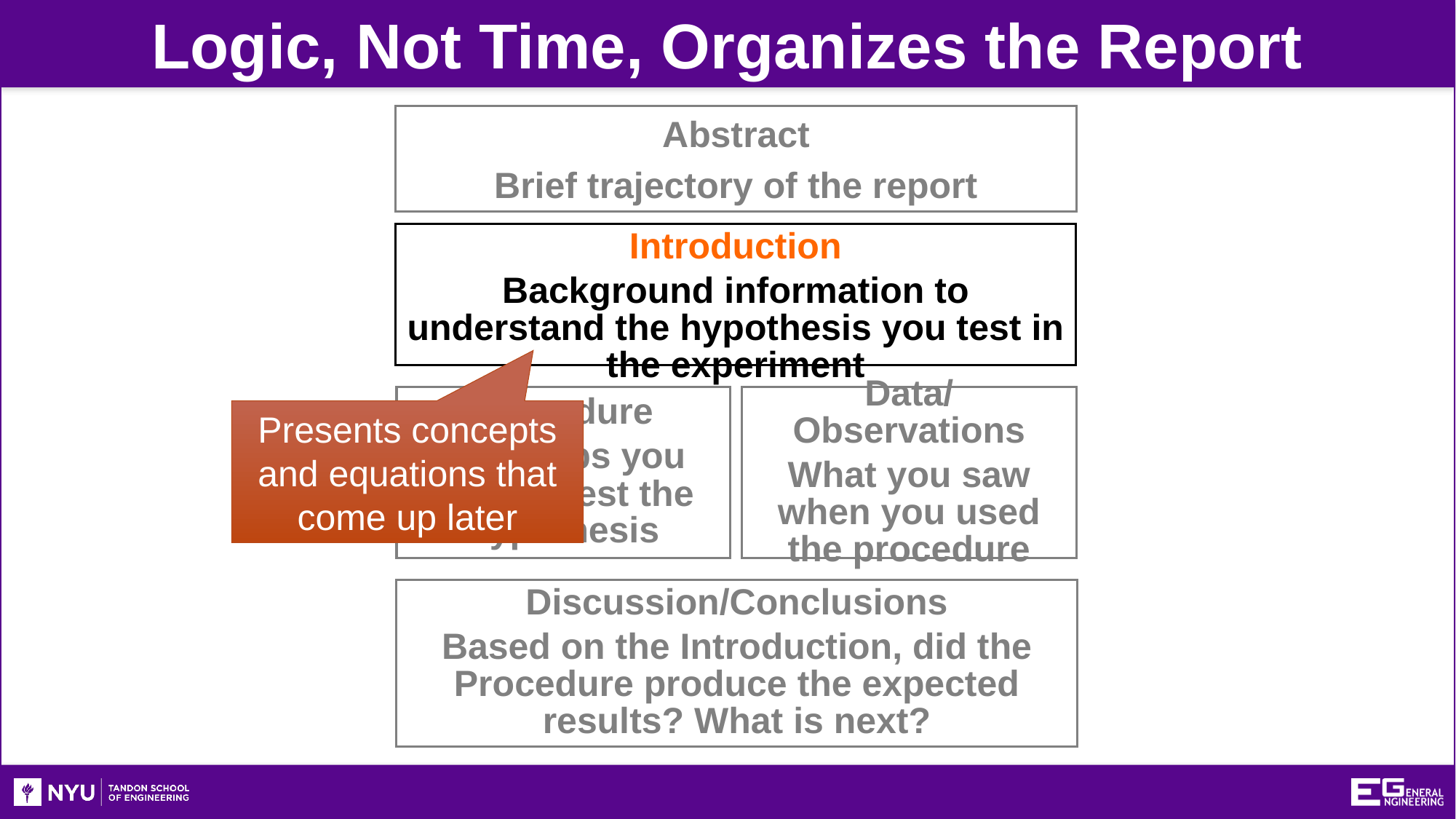

Logic, Not Time, Organizes the Report
Abstract
Brief trajectory of the report
Introduction
Background information to understand the hypothesis you test in the experiment
Procedure
The steps you took to test the hypothesis
Data/Observations
What you saw when you used the procedure
Presents concepts and equations that come up later
Discussion/Conclusions
Based on the Introduction, did the Procedure produce the expected results? What is next?